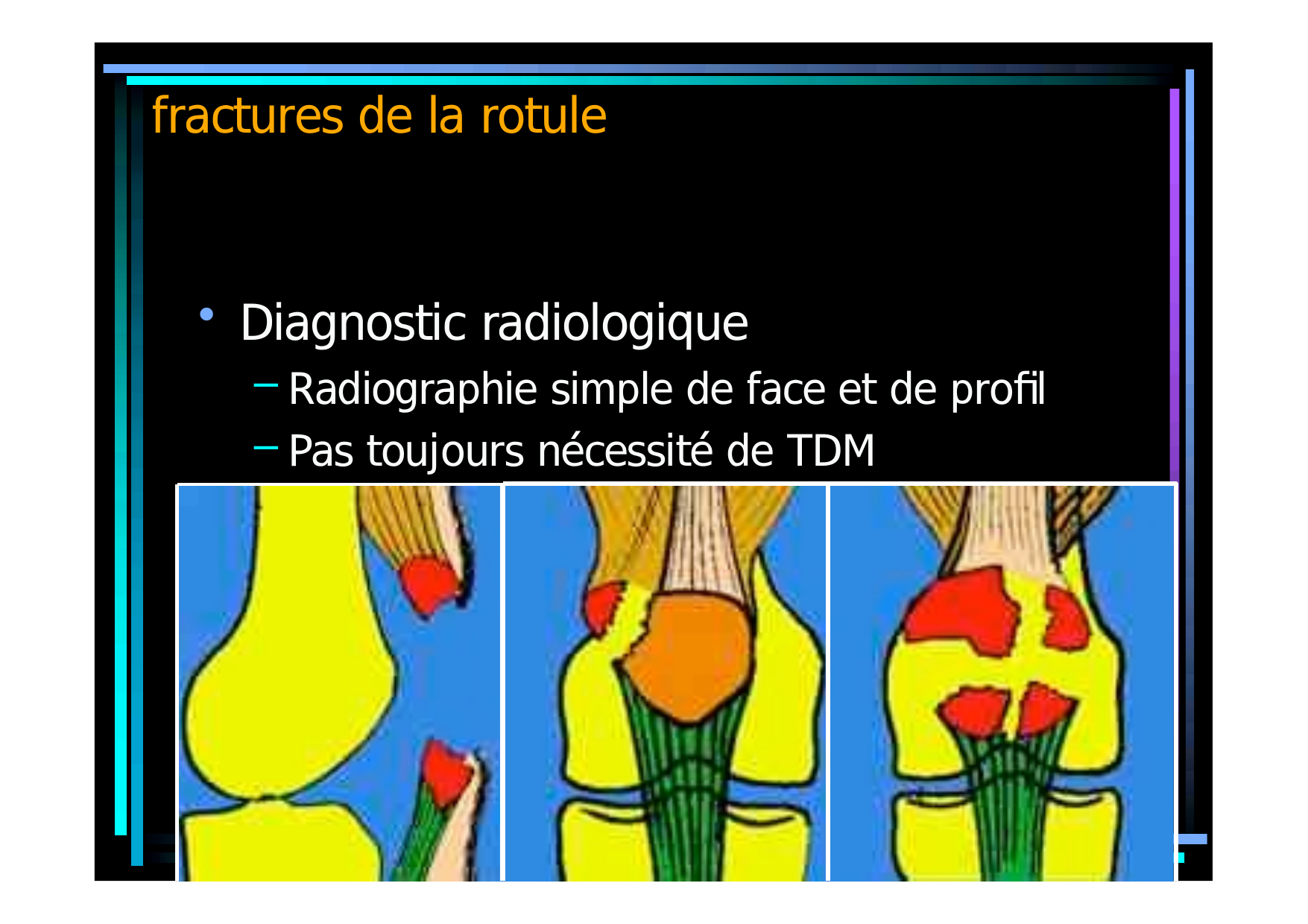

# fractures de la rotule
Diagnostic radiologique
Radiographie simple de face et de profil
Pas toujours nécessité de TDM